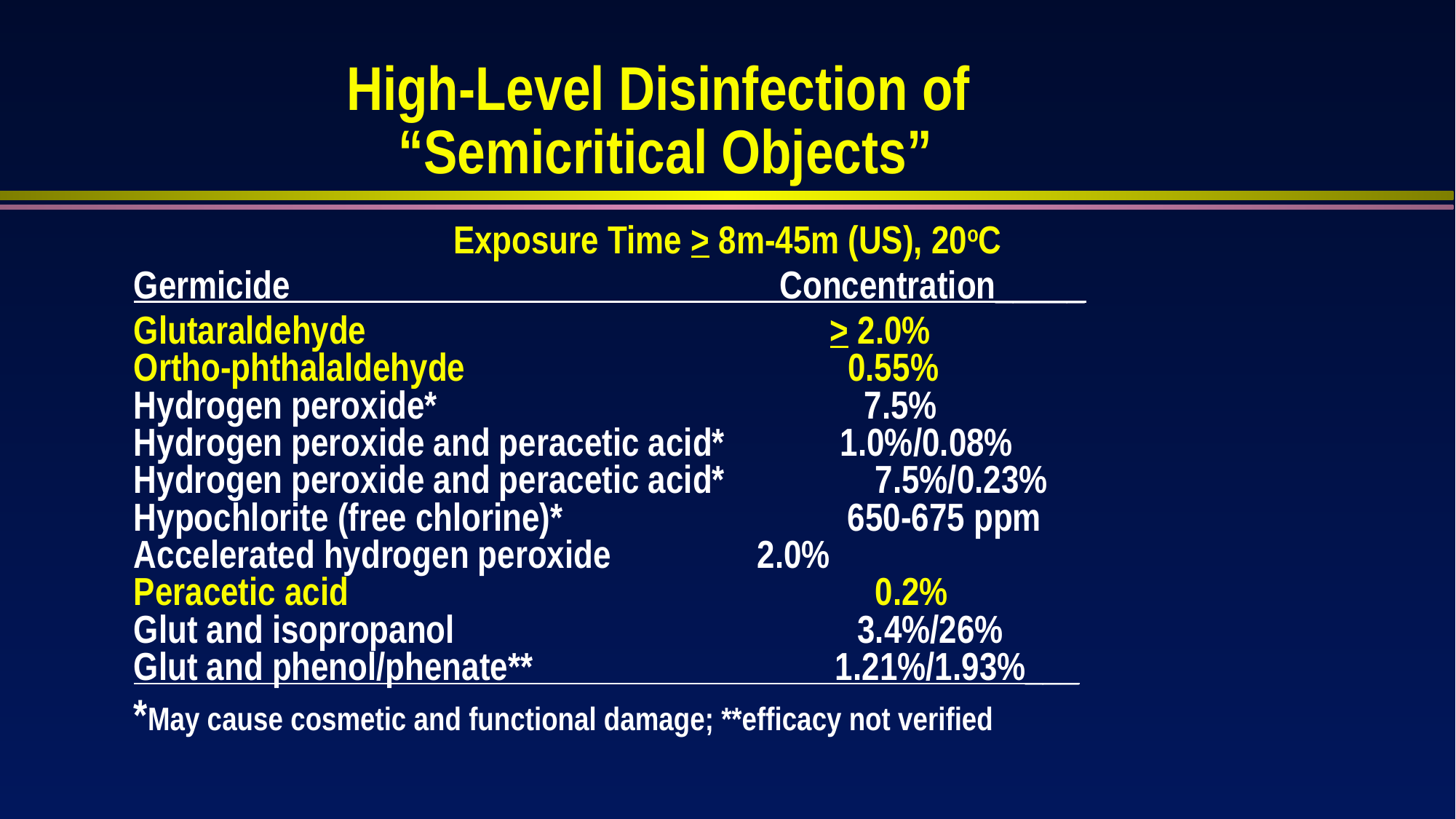

High-Level Disinfection of
“Semicritical Objects”
Exposure Time > 8m-45m (US), 20oC
Germicide                                                       Concentration_____
Glutaraldehyde                                                    > 2.0%
Ortho-phthalaldehyde                                           0.55%
Hydrogen peroxide*                                                7.5%
Hydrogen peroxide and peracetic acid*             1.0%/0.08%
Hydrogen peroxide and peracetic acid*	     7.5%/0.23%
Hypochlorite (free chlorine)*                                650-675 ppm
Accelerated hydrogen peroxide		    2.0%
Peracetic acid					     0.2%
Glut and isopropanol				   3.4%/26%
Glut and phenol/phenate**                                  1.21%/1.93%___
*May cause cosmetic and functional damage; **efficacy not verified